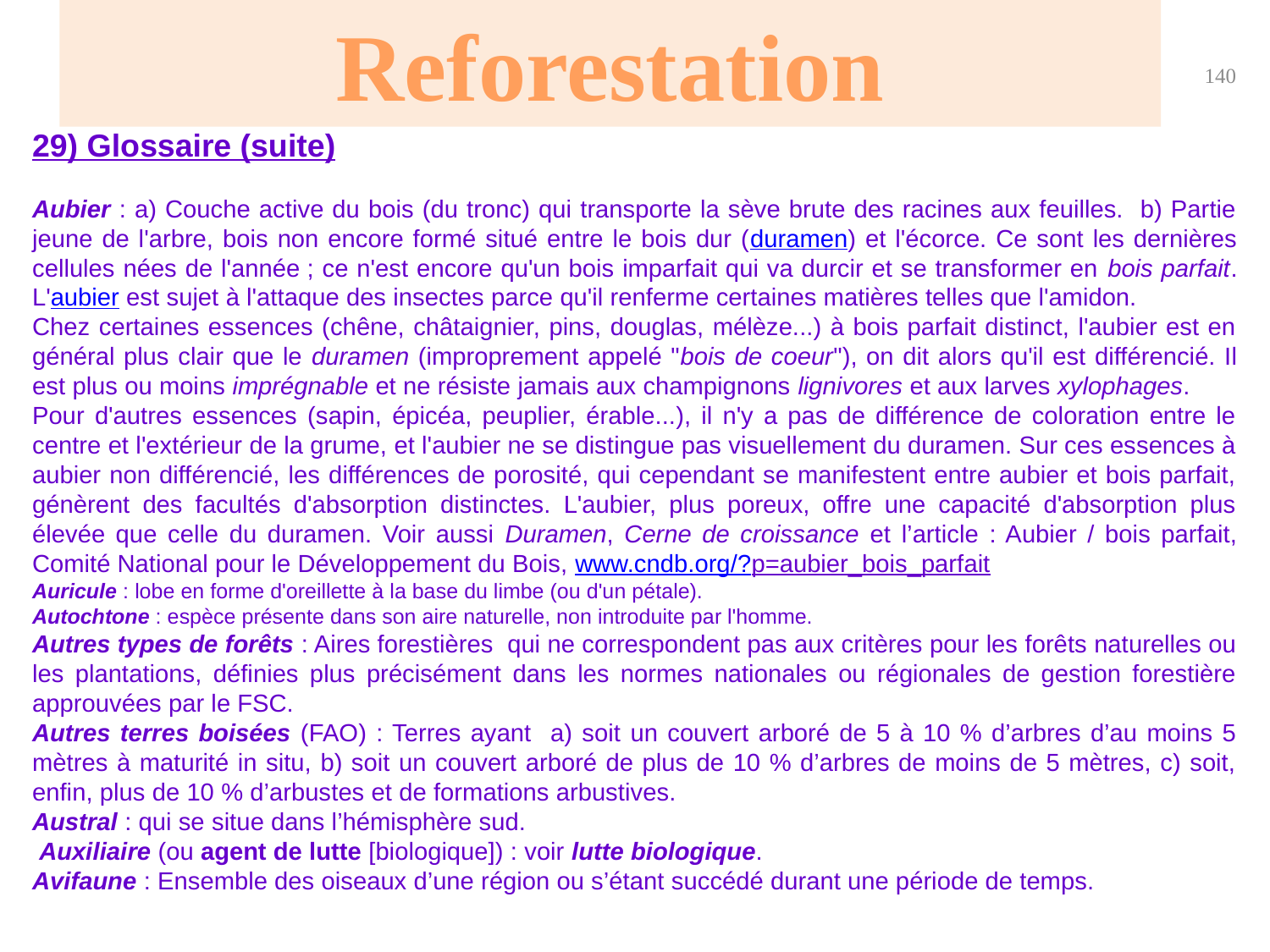

Reforestation
140
29) Glossaire (suite)

Aubier : a) Couche active du bois (du tronc) qui transporte la sève brute des racines aux feuilles.  b) Partie jeune de l'arbre, bois non encore formé situé entre le bois dur (duramen) et l'écorce. Ce sont les dernières cellules nées de l'année ; ce n'est encore qu'un bois imparfait qui va durcir et se transformer en bois parfait. L'aubier est sujet à l'attaque des insectes parce qu'il renferme certaines matières telles que l'amidon.
Chez certaines essences (chêne, châtaignier, pins, douglas, mélèze...) à bois parfait distinct, l'aubier est en général plus clair que le duramen (improprement appelé "bois de coeur"), on dit alors qu'il est différencié. Il est plus ou moins imprégnable et ne résiste jamais aux champignons lignivores et aux larves xylophages.
Pour d'autres essences (sapin, épicéa, peuplier, érable...), il n'y a pas de différence de coloration entre le centre et l'extérieur de la grume, et l'aubier ne se distingue pas visuellement du duramen. Sur ces essences à aubier non différencié, les différences de porosité, qui cependant se manifestent entre aubier et bois parfait, génèrent des facultés d'absorption distinctes. L'aubier, plus poreux, offre une capacité d'absorption plus élevée que celle du duramen. Voir aussi Duramen, Cerne de croissance et l’article : Aubier / bois parfait, Comité National pour le Développement du Bois, www.cndb.org/?p=aubier_bois_parfait
Auricule : lobe en forme d'oreillette à la base du limbe (ou d'un pétale).
Autochtone : espèce présente dans son aire naturelle, non introduite par l'homme.
Autres types de forêts : Aires forestières  qui ne correspondent pas aux critères pour les forêts naturelles ou les plantations, définies plus précisément dans les normes nationales ou régionales de gestion forestière approuvées par le FSC.
Autres terres boisées (FAO) : Terres ayant  a) soit un couvert arboré de 5 à 10 % d’arbres d’au moins 5 mètres à maturité in situ, b) soit un couvert arboré de plus de 10 % d’arbres de moins de 5 mètres, c) soit, enfin, plus de 10 % d’arbustes et de formations arbustives.
Austral : qui se situe dans l’hémisphère sud.
 Auxiliaire (ou agent de lutte [biologique]) : voir lutte biologique.
Avifaune : Ensemble des oiseaux d’une région ou s’étant succédé durant une période de temps.